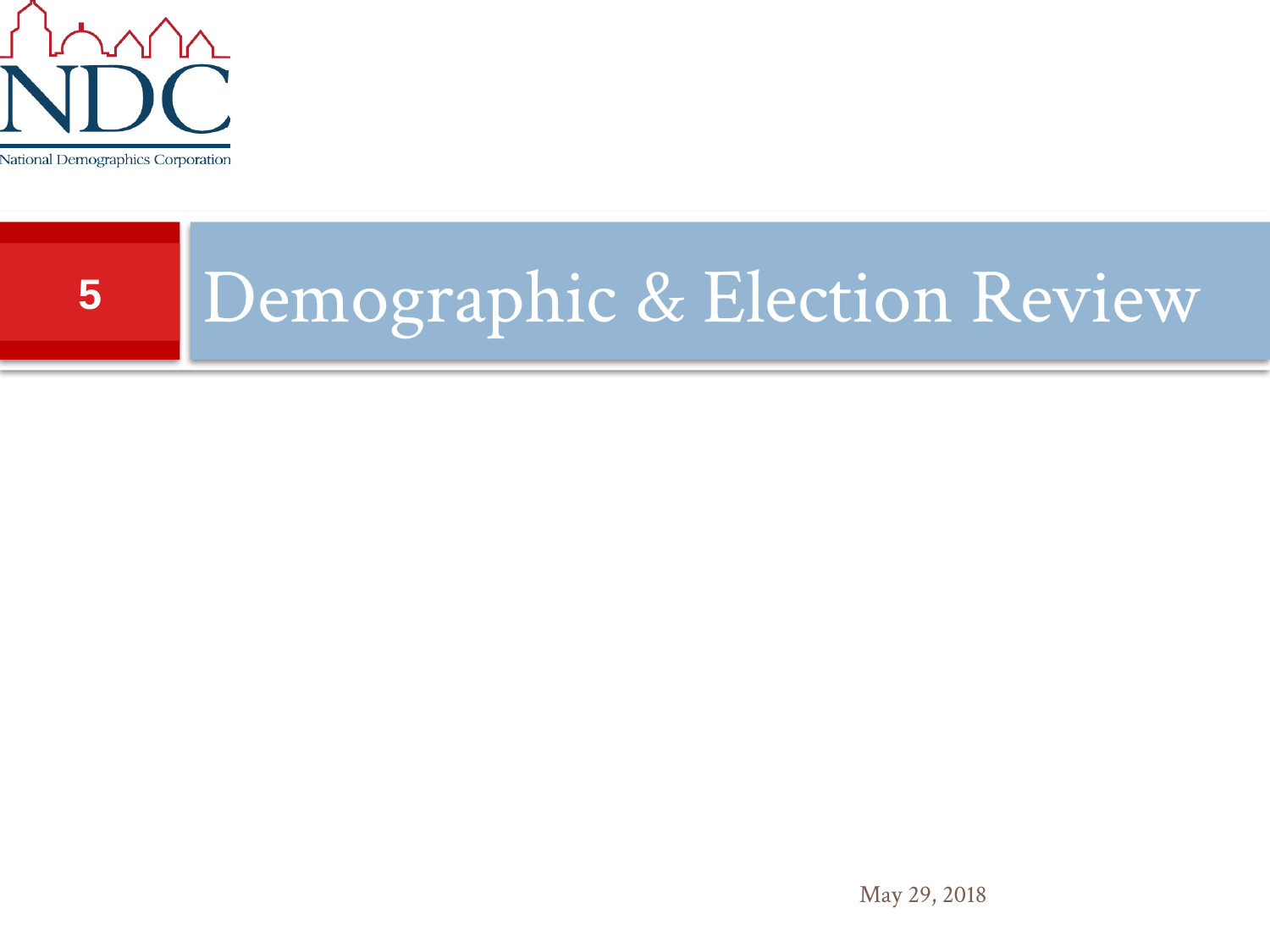

# Demographic & Election Review
5
May 29, 2018